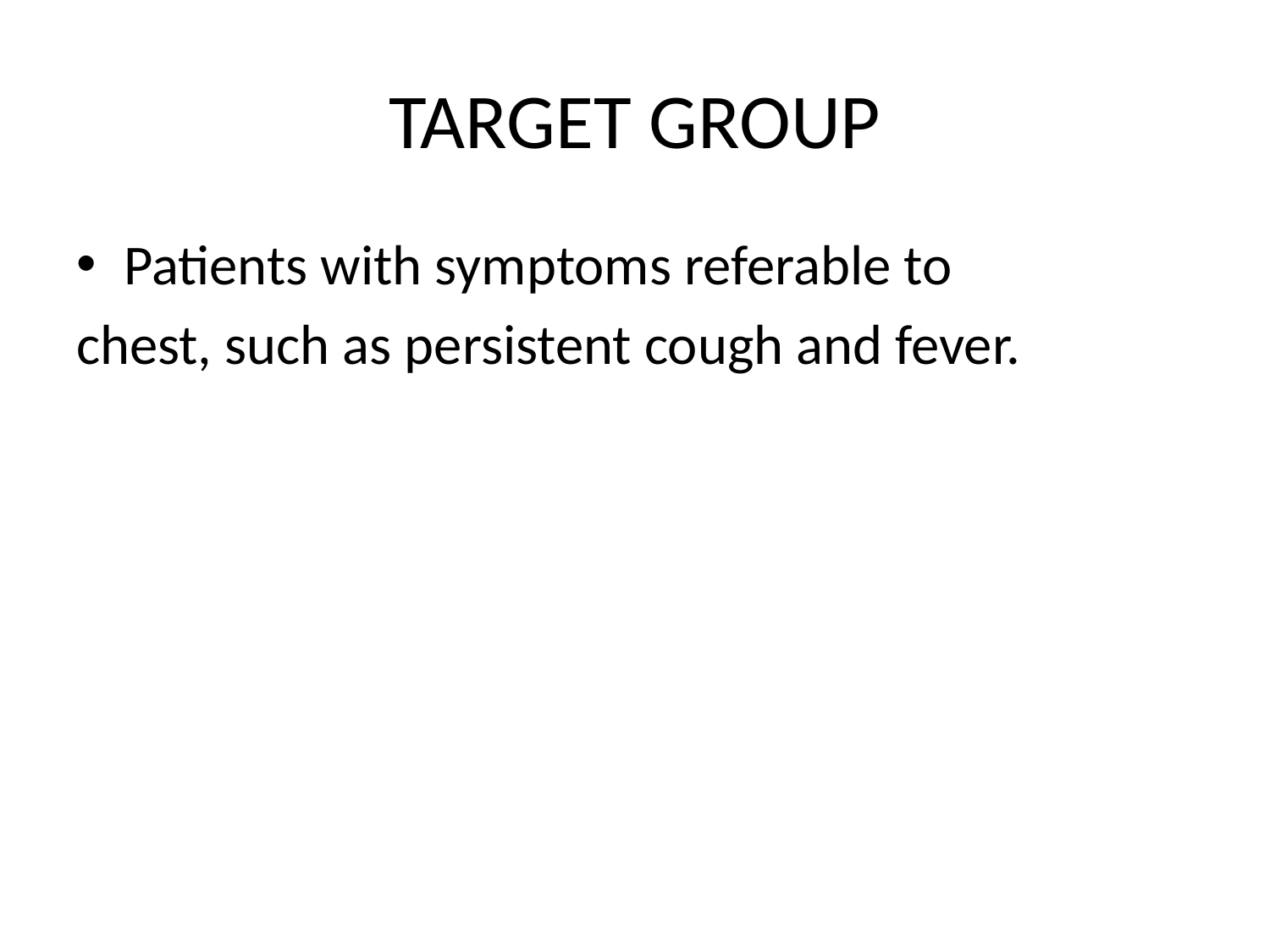

# TARGET GROUP
Patients with symptoms referable to
chest, such as persistent cough and fever.